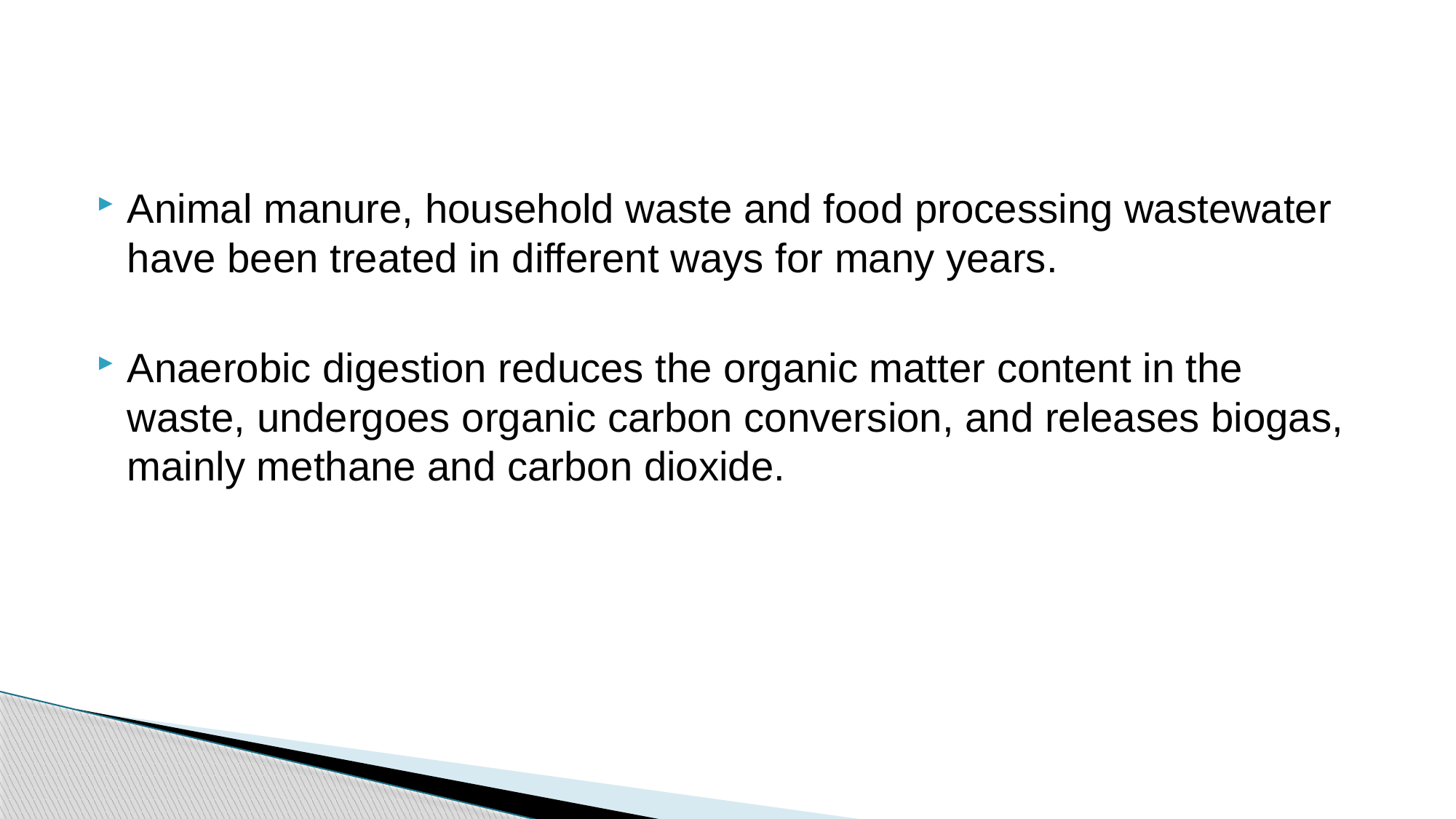

Animal manure, household waste and food processing wastewater have been treated in different ways for many years.

Anaerobic digestion reduces the organic matter content in the waste, undergoes organic carbon conversion, and releases biogas, mainly methane and carbon dioxide.